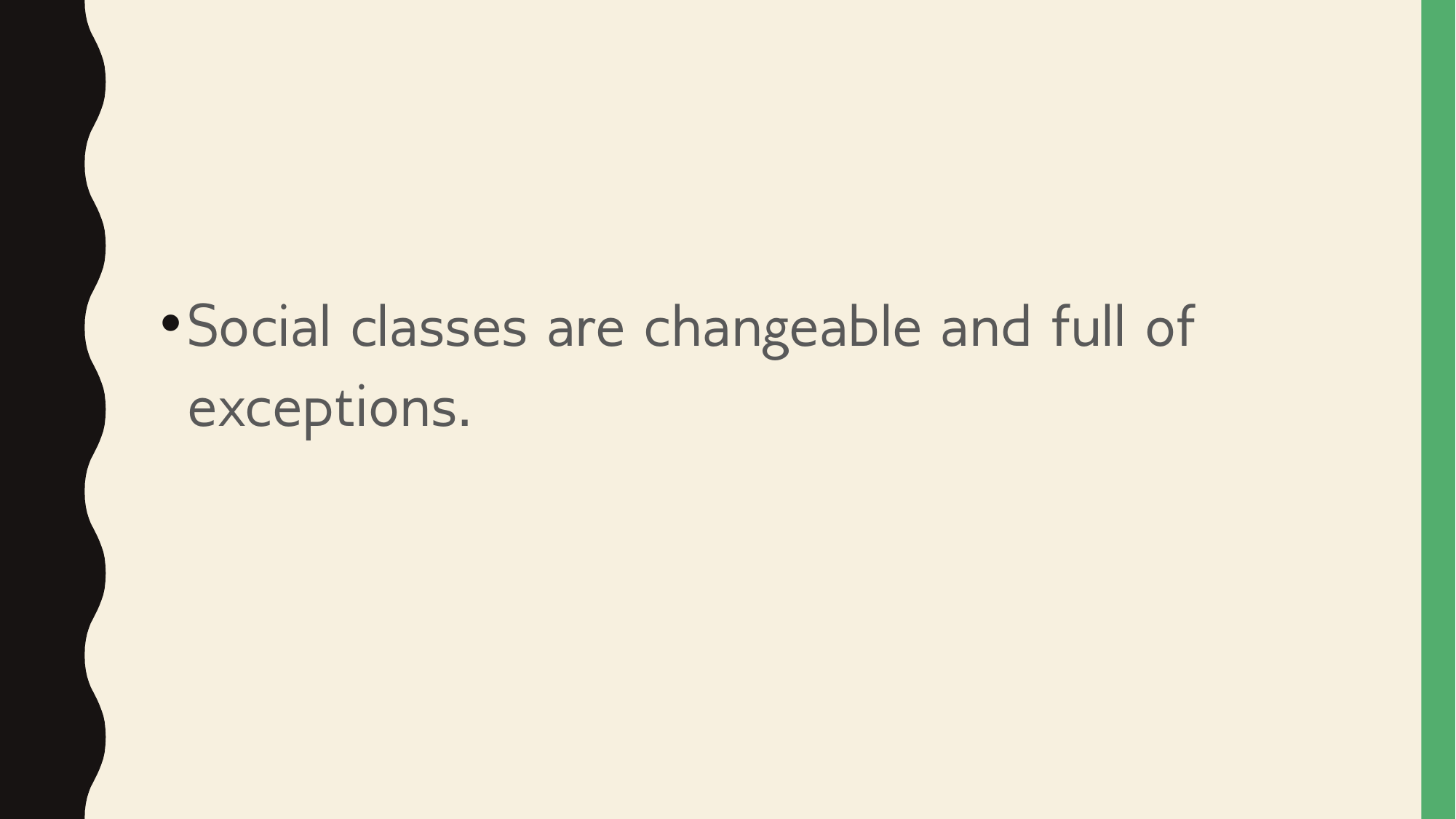

#
Social classes are changeable and full of exceptions.